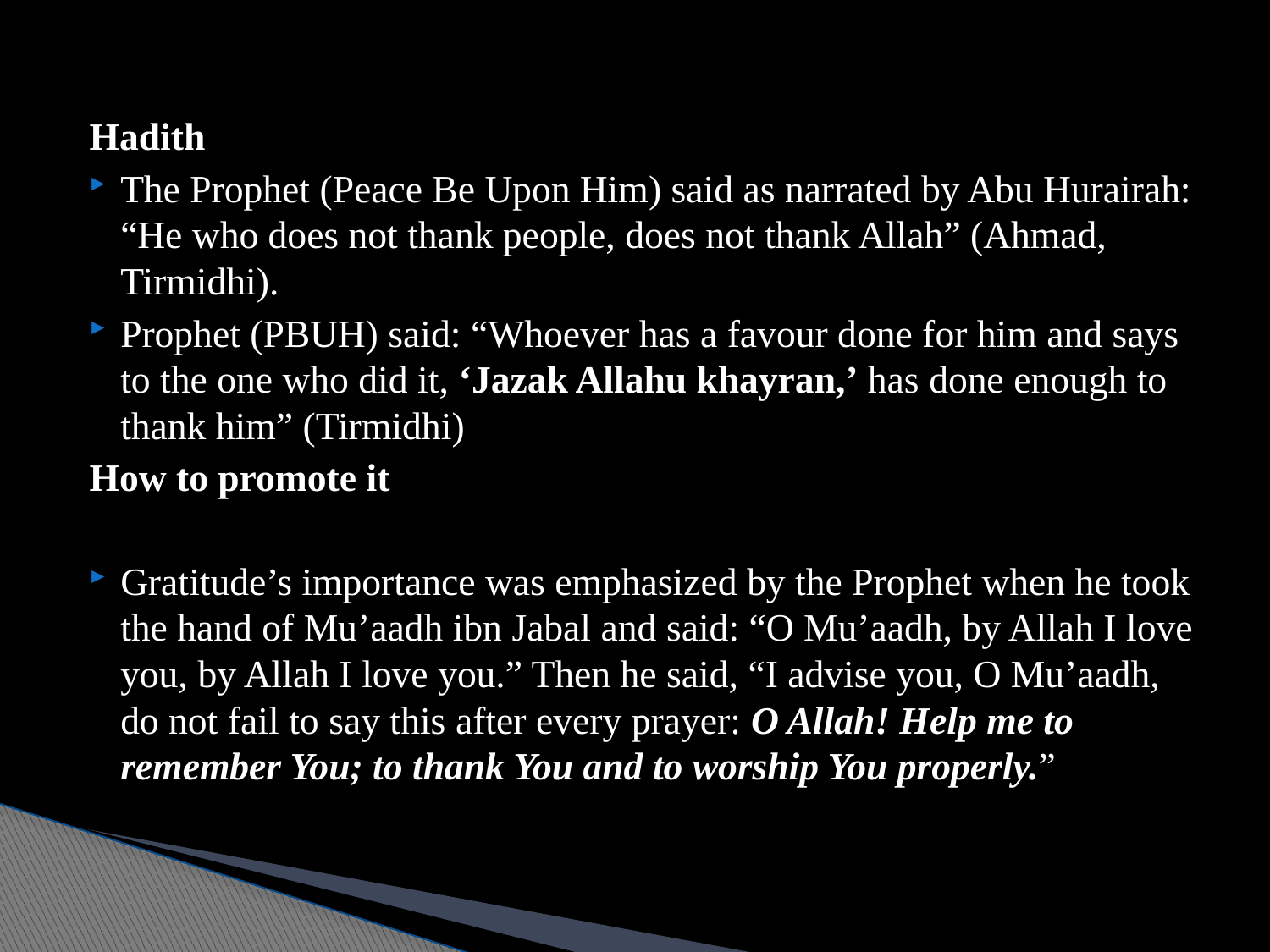

Hadith
The Prophet (Peace Be Upon Him) said as narrated by Abu Hurairah: “He who does not thank people, does not thank Allah” (Ahmad, Tirmidhi).
Prophet (PBUH) said: “Whoever has a favour done for him and says to the one who did it, ‘Jazak Allahu khayran,’ has done enough to thank him” (Tirmidhi)
How to promote it

Gratitude’s importance was emphasized by the Prophet when he took the hand of Mu’aadh ibn Jabal and said: “O Mu’aadh, by Allah I love you, by Allah I love you.” Then he said, “I advise you, O Mu’aadh, do not fail to say this after every prayer: O Allah! Help me to remember You; to thank You and to worship You properly.”